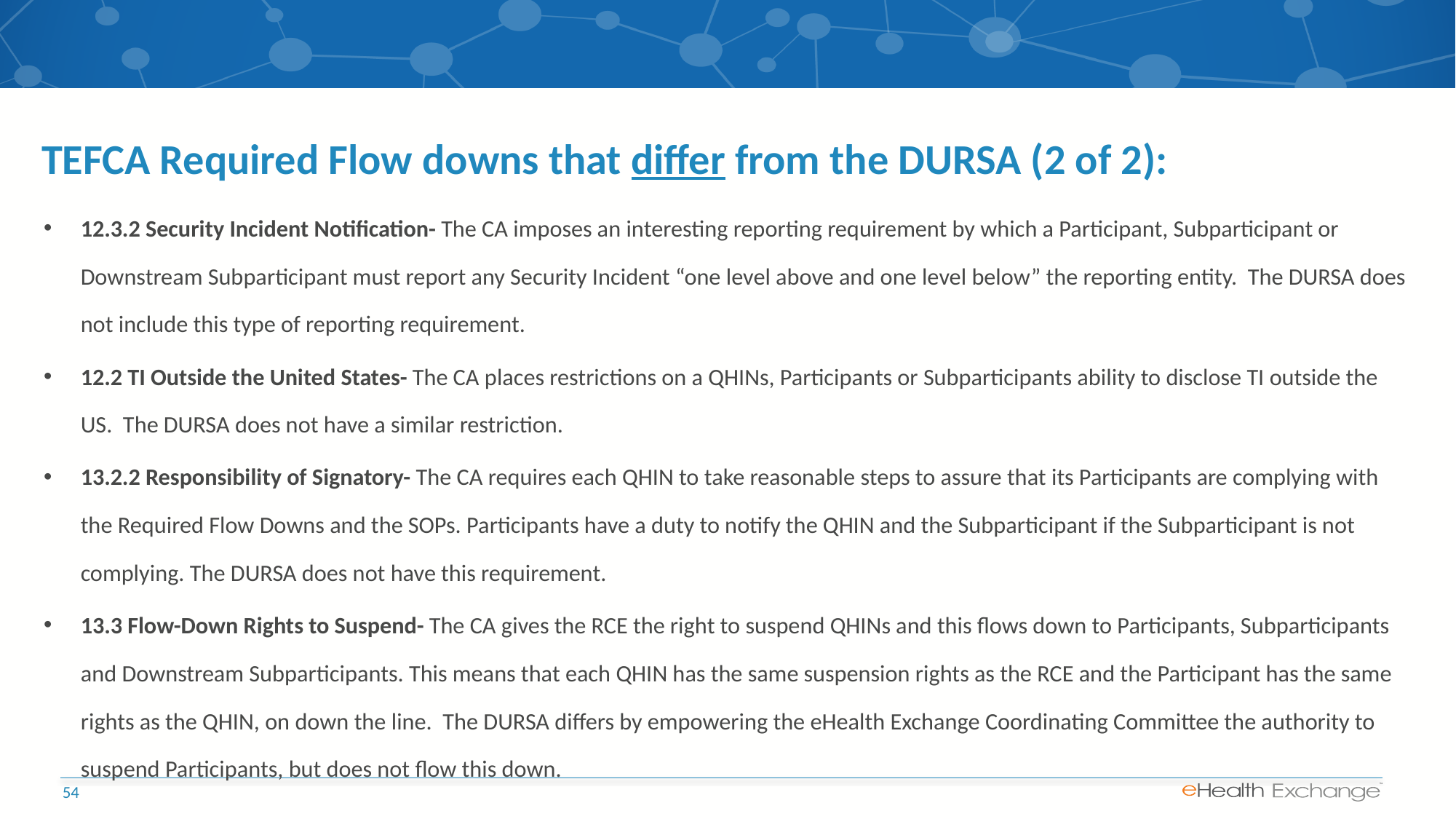

# TEFCA Required Flow downs that differ from the DURSA (2 of 2):
12.3.2 Security Incident Notification- The CA imposes an interesting reporting requirement by which a Participant, Subparticipant or Downstream Subparticipant must report any Security Incident “one level above and one level below” the reporting entity.  The DURSA does not include this type of reporting requirement.
12.2 TI Outside the United States- The CA places restrictions on a QHINs, Participants or Subparticipants ability to disclose TI outside the US.  The DURSA does not have a similar restriction.
13.2.2 Responsibility of Signatory- The CA requires each QHIN to take reasonable steps to assure that its Participants are complying with the Required Flow Downs and the SOPs. Participants have a duty to notify the QHIN and the Subparticipant if the Subparticipant is not complying. The DURSA does not have this requirement.
13.3 Flow-Down Rights to Suspend- The CA gives the RCE the right to suspend QHINs and this flows down to Participants, Subparticipants and Downstream Subparticipants. This means that each QHIN has the same suspension rights as the RCE and the Participant has the same rights as the QHIN, on down the line.  The DURSA differs by empowering the eHealth Exchange Coordinating Committee the authority to suspend Participants, but does not flow this down.

54